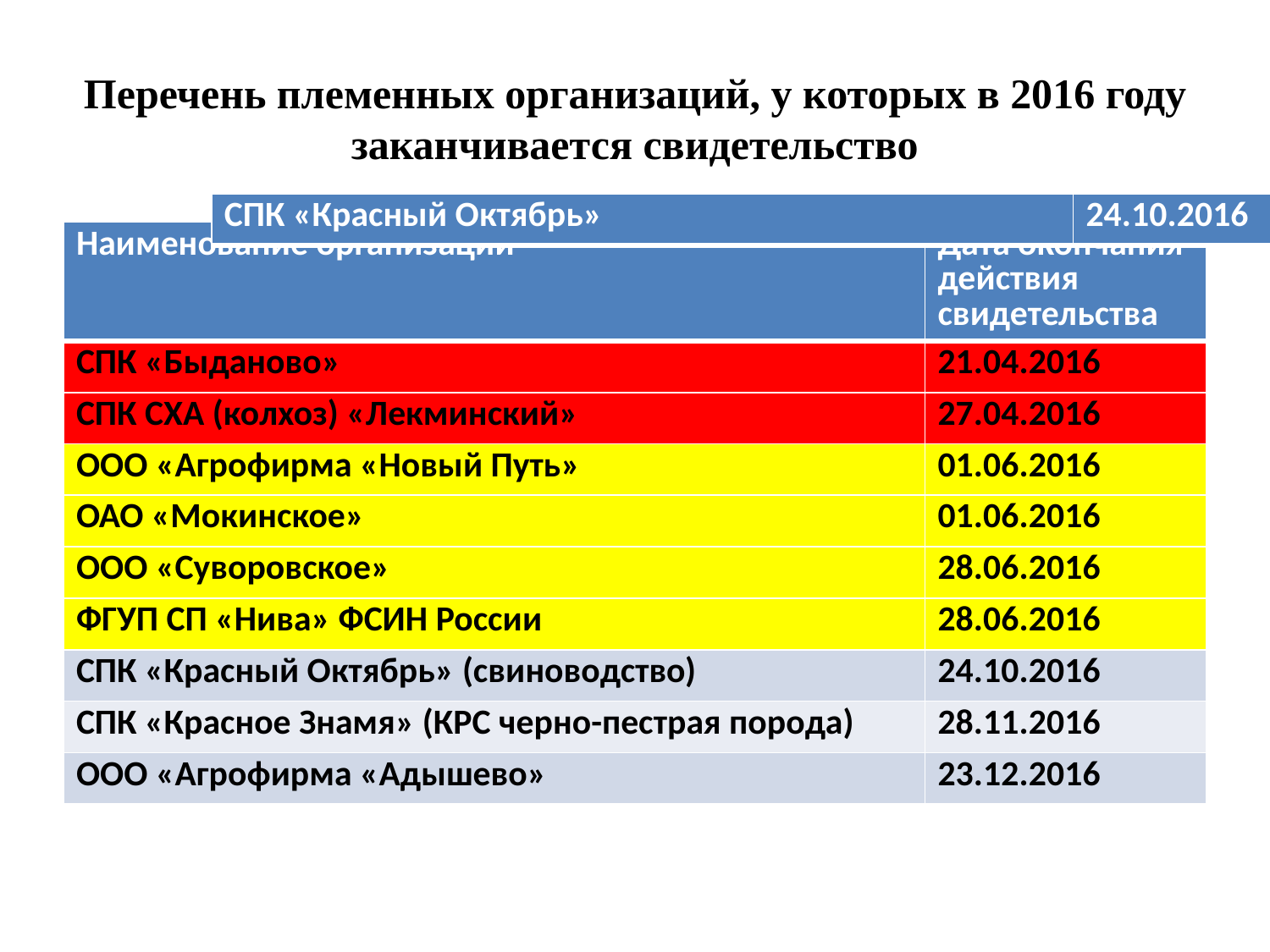

# Перечень племенных организаций, у которых в 2016 году заканчивается свидетельство
| СПК «Красный Октябрь» | 24.10.2016 |
| --- | --- |
| Наименование организации | Дата окончания действия свидетельства |
| --- | --- |
| СПК «Быданово» | 21.04.2016 |
| СПК СХА (колхоз) «Лекминский» | 27.04.2016 |
| ООО «Агрофирма «Новый Путь» | 01.06.2016 |
| ОАО «Мокинское» | 01.06.2016 |
| ООО «Суворовское» | 28.06.2016 |
| ФГУП СП «Нива» ФСИН России | 28.06.2016 |
| СПК «Красный Октябрь» (свиноводство) | 24.10.2016 |
| СПК «Красное Знамя» (КРС черно-пестрая порода) | 28.11.2016 |
| ООО «Агрофирма «Адышево» | 23.12.2016 |